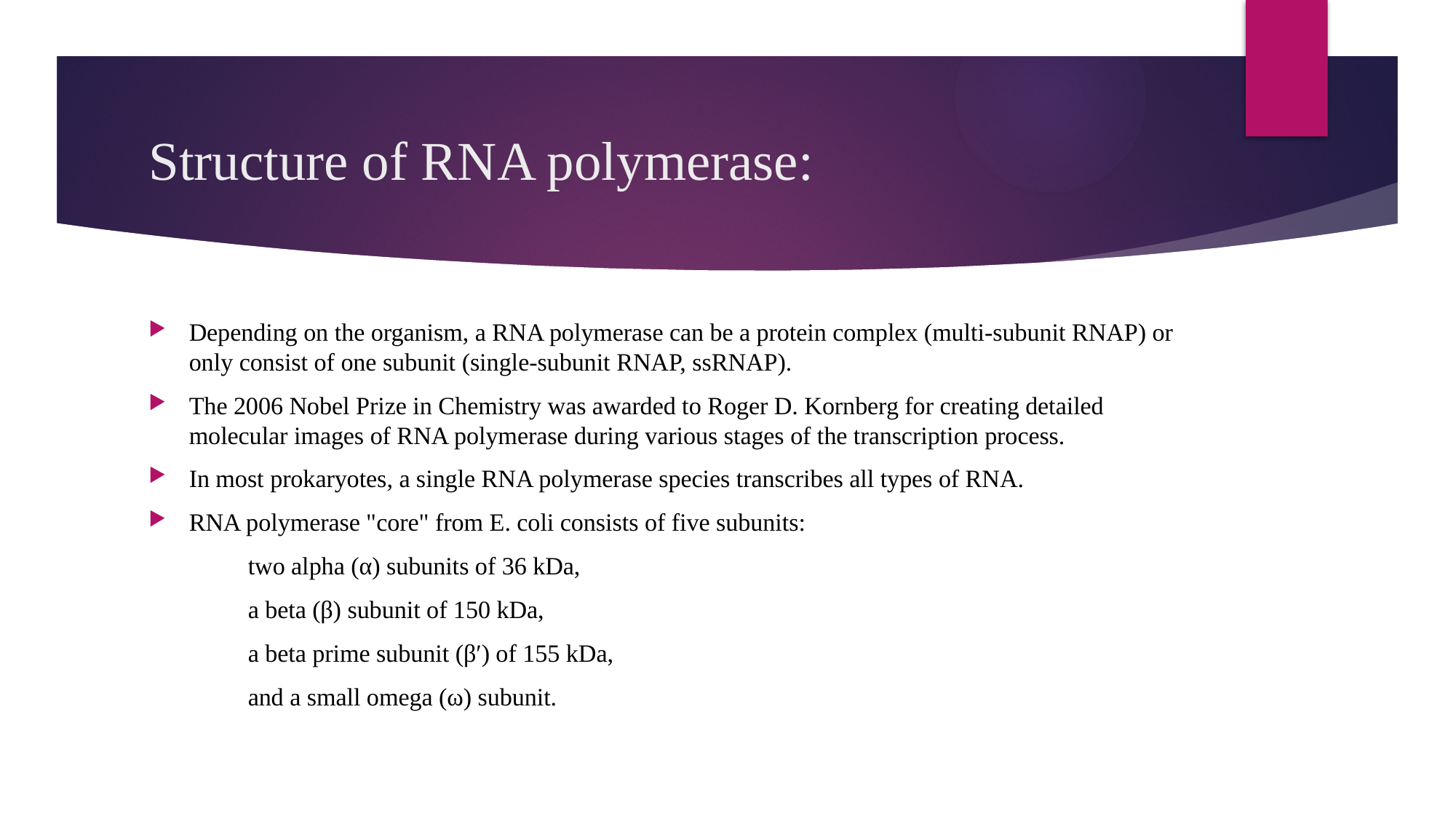

# Structure of RNA polymerase:
Depending on the organism, a RNA polymerase can be a protein complex (multi-subunit RNAP) or only consist of one subunit (single-subunit RNAP, ssRNAP).
The 2006 Nobel Prize in Chemistry was awarded to Roger D. Kornberg for creating detailed molecular images of RNA polymerase during various stages of the transcription process.
In most prokaryotes, a single RNA polymerase species transcribes all types of RNA.
RNA polymerase "core" from E. coli consists of five subunits:
	two alpha (α) subunits of 36 kDa,
	a beta (β) subunit of 150 kDa,
	a beta prime subunit (β′) of 155 kDa,
	and a small omega (ω) subunit.